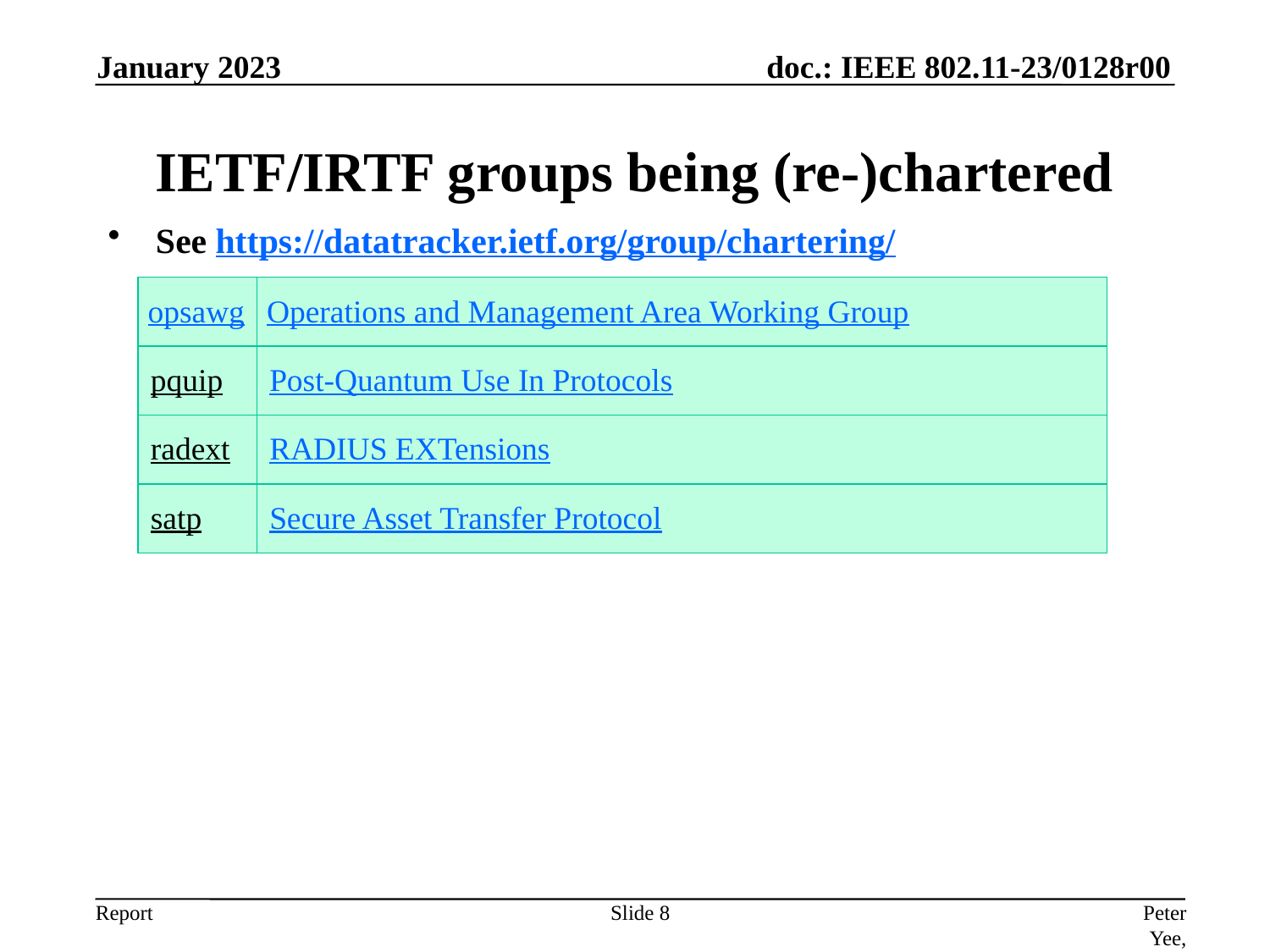

January 2023
# IETF/IRTF groups being (re-)chartered
See https://datatracker.ietf.org/group/chartering/

| opsawg | Operations and Management Area Working Group |
| --- | --- |
| pquip | Post-Quantum Use In Protocols |
| radext | RADIUS EXTensions |
| satp | Secure Asset Transfer Protocol |
Slide 8
Peter Yee, AKAYLA